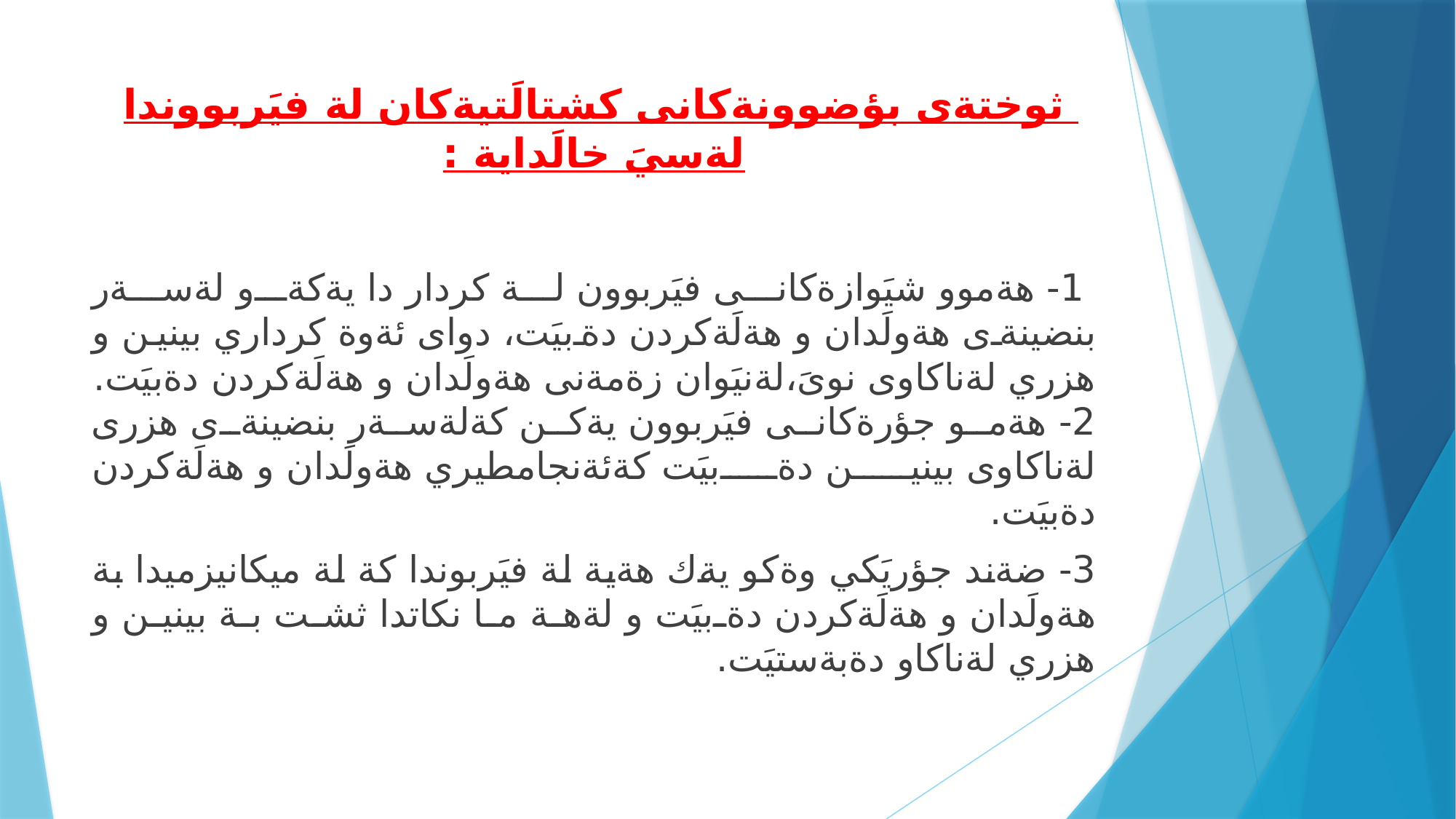

# ثوختةى بؤضوونةكانى كشتالَتيةكان لة فيَربووندا لةسيَ خالَداية :
 1- هةموو شيَوازةكانى فيَربوون لة كردار دا يةكةو لةسةر بنضينةى هةولَدان و هةلَةكردن دةبيَت، دواى ئةوة كرداري بينين و هزري لةناكاوى نوىَ،لةنيَوان زةمةنى هةولَدان و هةلَةكردن دةبيَت.
2- هةمو جؤرةكانى فيَربوون يةكن كةلةسةر بنضينةى هزرى لةناكاوى بينين دةبيَت كةئةنجامطيري هةولَدان و هةلَةكردن دةبيَت.
3- ضةند جؤريَكي وةكو يةك هةية لة فيَربوندا كة لة ميكانيزميدا بة هةولَدان و هةلَةكردن دةبيَت و لةهة ما نكاتدا ثشت بة بينين و هزري لةناكاو دةبةستيَت.